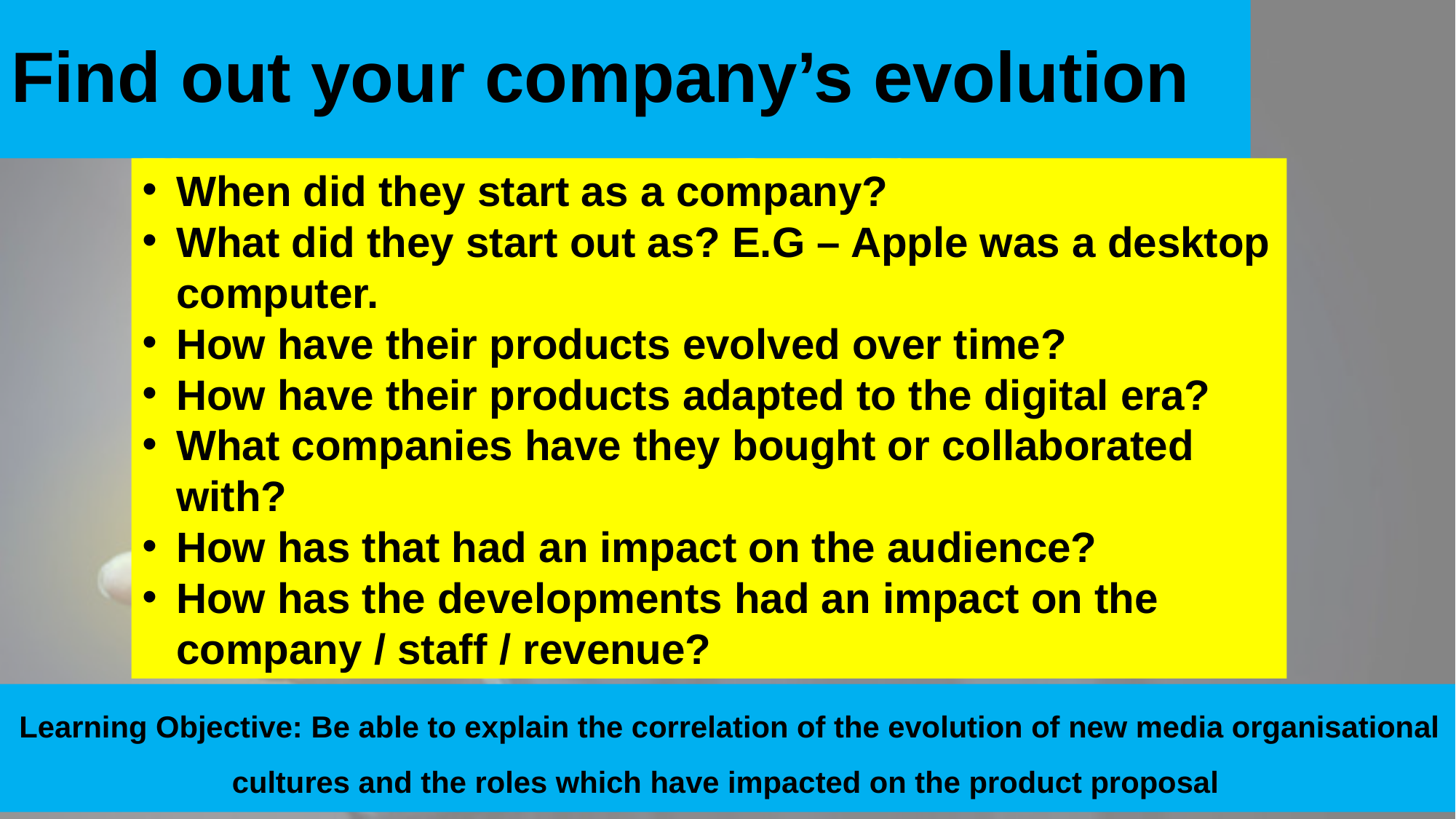

# Find out your company’s evolution
When did they start as a company?
What did they start out as? E.G – Apple was a desktop computer.
How have their products evolved over time?
How have their products adapted to the digital era?
What companies have they bought or collaborated with?
How has that had an impact on the audience?
How has the developments had an impact on the company / staff / revenue?
Learning Objective: Be able to explain the correlation of the evolution of new media organisational cultures and the roles which have impacted on the product proposal